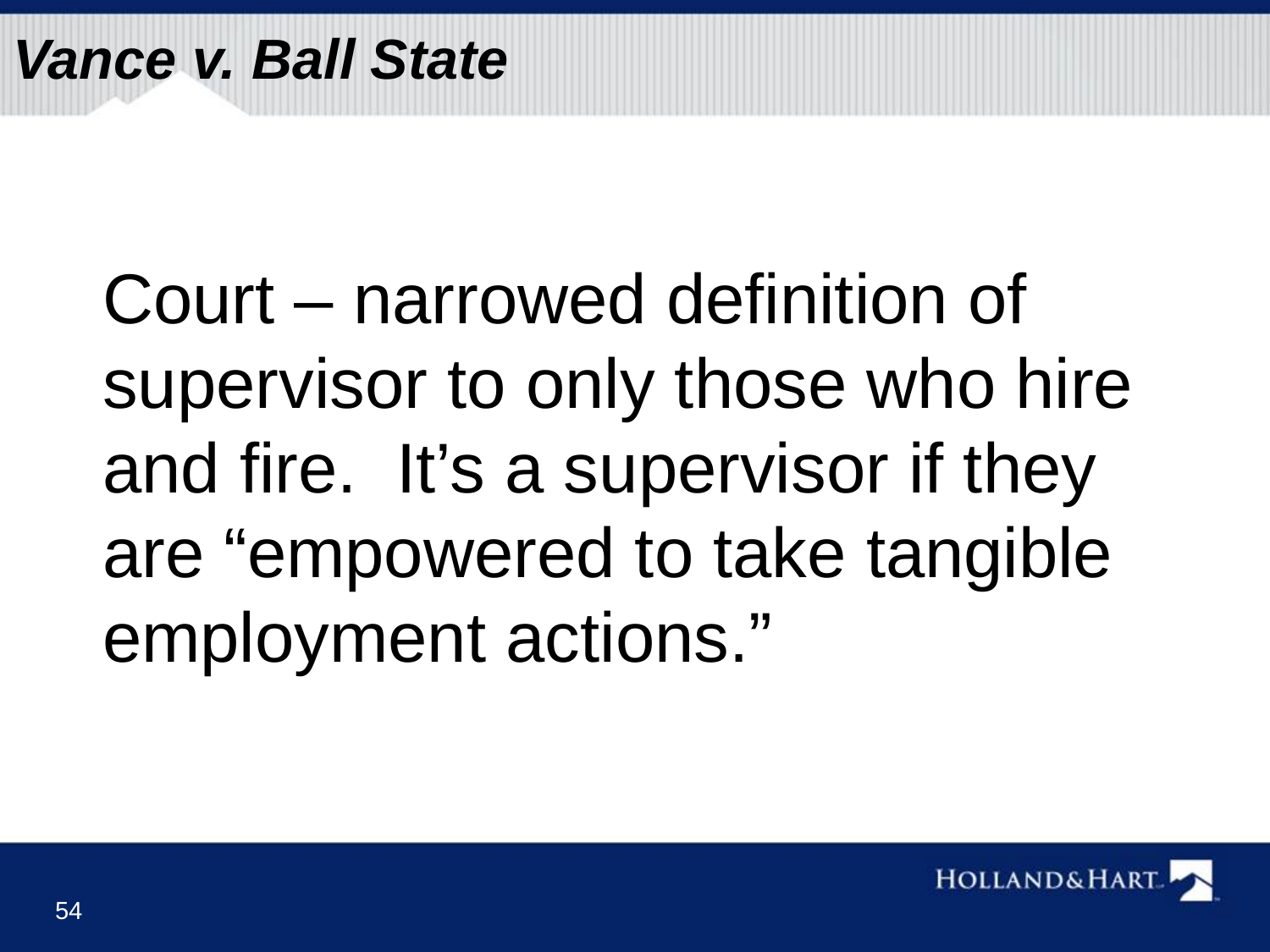

# Vance v. Ball State

Court – narrowed definition of supervisor to only those who hire and fire.  It’s a supervisor if they are “empowered to take tangible employment actions.”
54